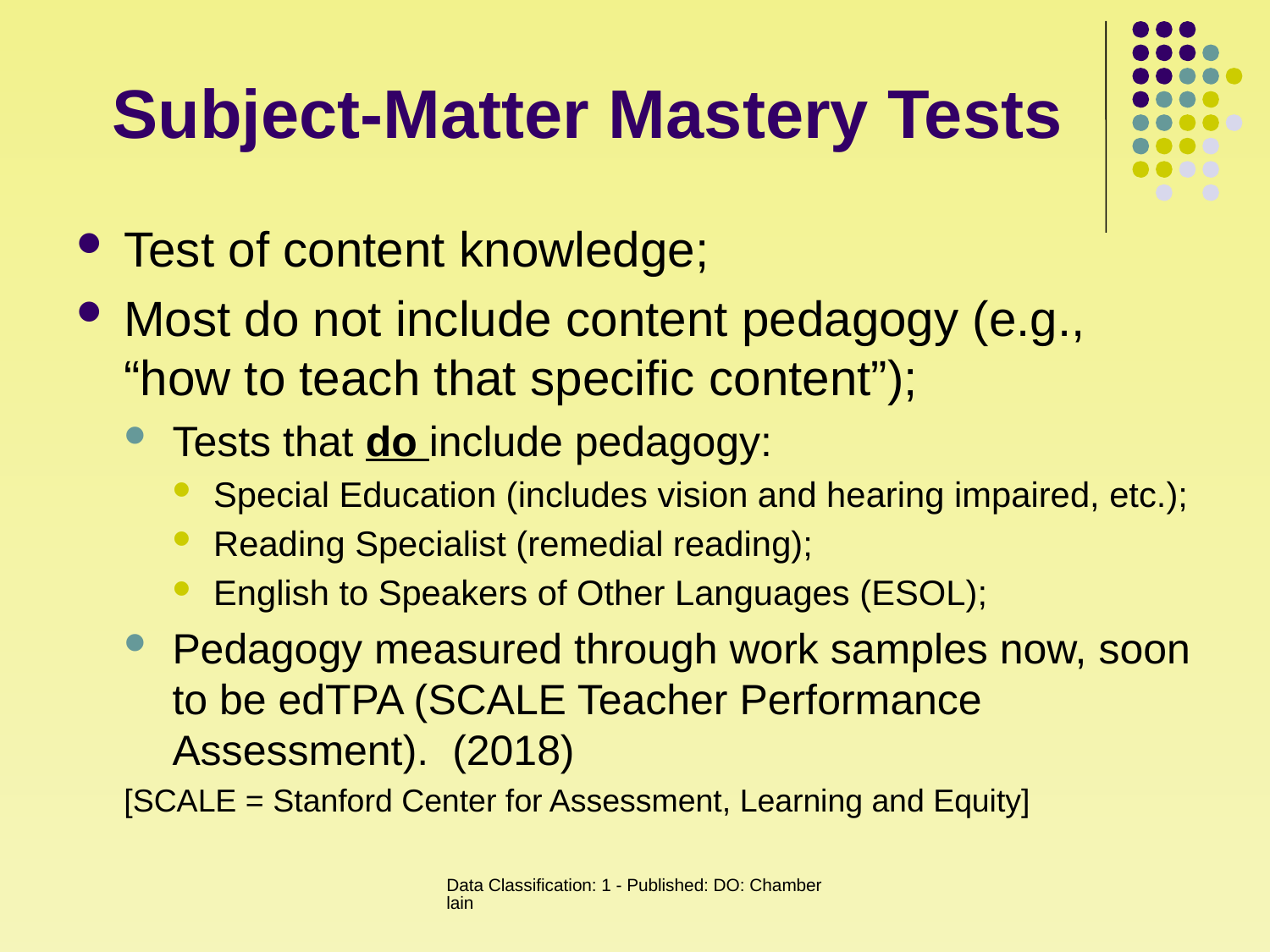

# Subject-Matter Mastery Tests
Test of content knowledge;
Most do not include content pedagogy (e.g., “how to teach that specific content”);
Tests that do include pedagogy:
Special Education (includes vision and hearing impaired, etc.);
Reading Specialist (remedial reading);
English to Speakers of Other Languages (ESOL);
Pedagogy measured through work samples now, soon to be edTPA (SCALE Teacher Performance Assessment).  (2018)
[SCALE = Stanford Center for Assessment, Learning and Equity]
Data Classification: 1 - Published: DO: Chamberlain